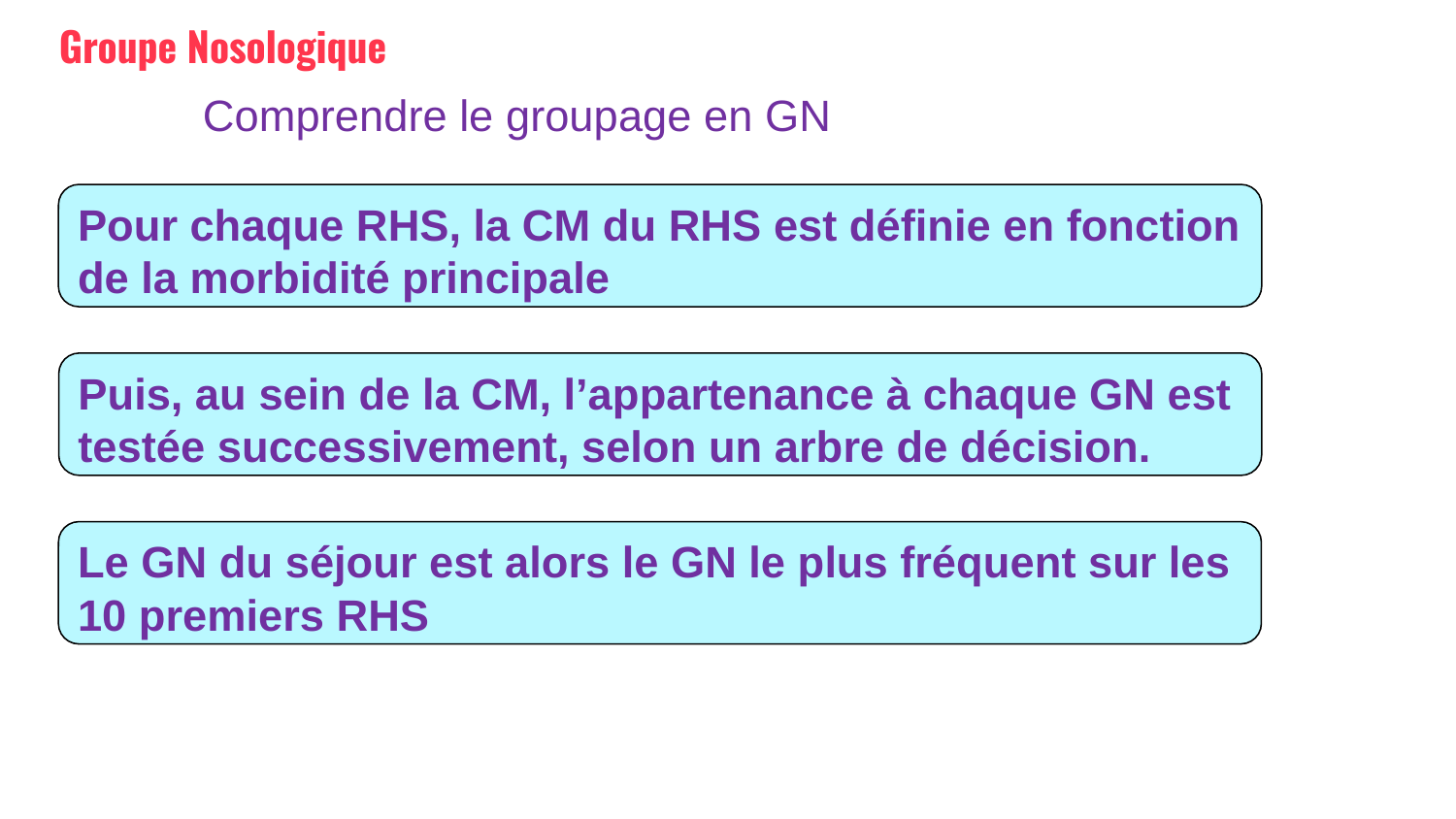

Groupe Nosologique
Comprendre le groupage en GN
Pour chaque RHS, la CM du RHS est définie en fonction de la morbidité principale
Puis, au sein de la CM, l’appartenance à chaque GN est testée successivement, selon un arbre de décision.
Le GN du séjour est alors le GN le plus fréquent sur les 10 premiers RHS